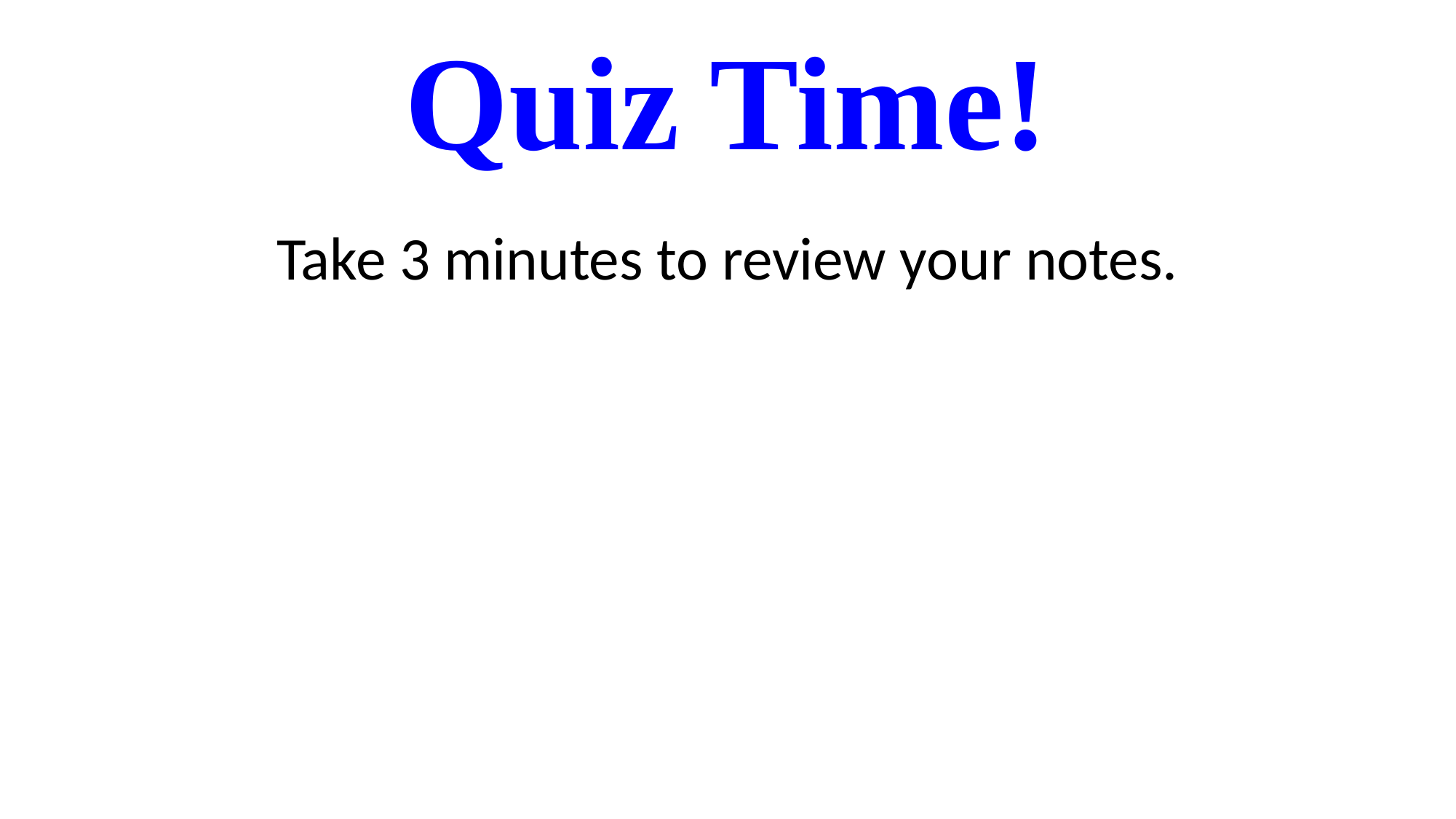

# Quiz Time!
Take 3 minutes to review your notes.